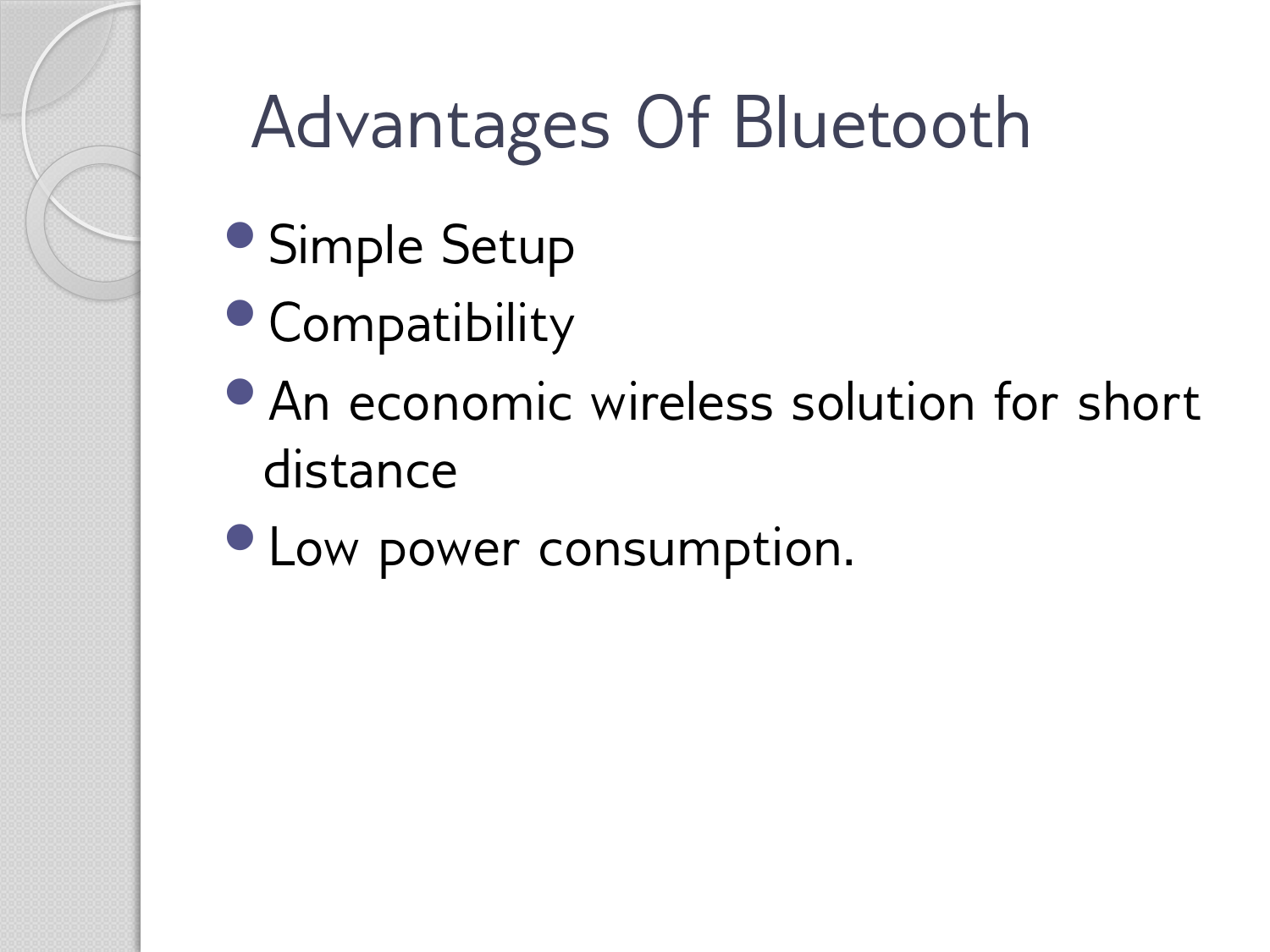

# Advantages Of Bluetooth
Simple Setup
Compatibility
An economic wireless solution for short distance
Low power consumption.